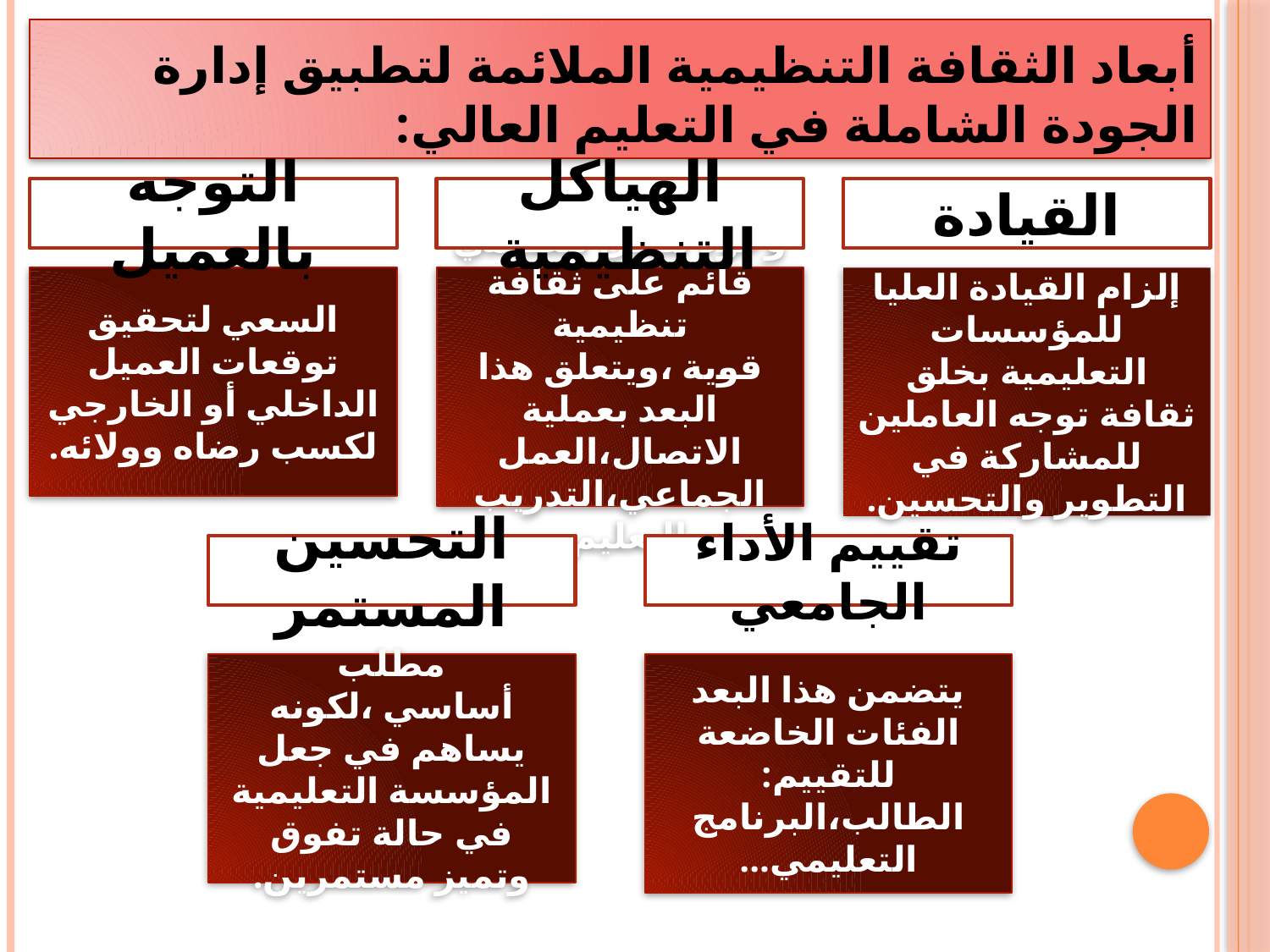

# أبعاد الثقافة التنظيمية الملائمة لتطبيق إدارة الجودة الشاملة في التعليم العالي:
التوجه بالعميل
الهياكل التنظيمية
القيادة
السعي لتحقيق توقعات العميل الداخلي أو الخارجي لكسب رضاه وولائه.
وجود هيكل تنظيمي قائم على ثقافة تنظيمية قوية ،ويتعلق هذا البعد بعملية الاتصال،العمل الجماعي،التدريب والتعليم....
إلزام القيادة العليا للمؤسسات التعليمية بخلق ثقافة توجه العاملين للمشاركة في التطوير والتحسين.
التحسين المستمر
تقييم الأداء الجامعي
مطلب أساسي ،لكونه يساهم في جعل المؤسسة التعليمية في حالة تفوق وتميز مستمرين.
يتضمن هذا البعد الفئات الخاضعة للتقييم: الطالب،البرنامج التعليمي...